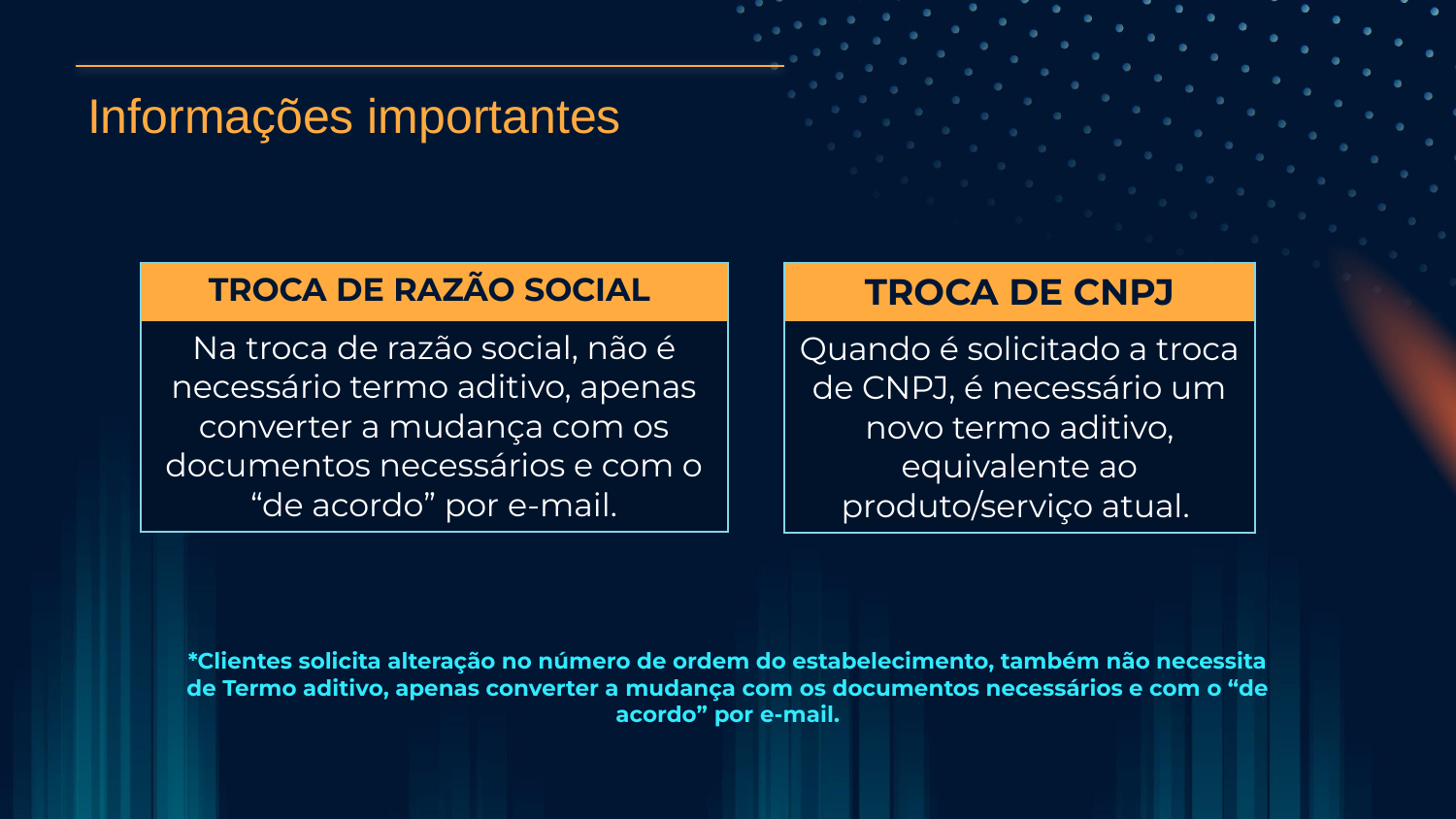

# Informações importantes
| TROCA DE RAZÃO SOCIAL |
| --- |
| Na troca de razão social, não é necessário termo aditivo, apenas converter a mudança com os documentos necessários e com o “de acordo” por e-mail. |
| TROCA DE CNPJ |
| --- |
| Quando é solicitado a troca de CNPJ, é necessário um novo termo aditivo, equivalente ao produto/serviço atual. |
*Clientes solicita alteração no número de ordem do estabelecimento, também não necessita de Termo aditivo, apenas converter a mudança com os documentos necessários e com o “de acordo” por e-mail.